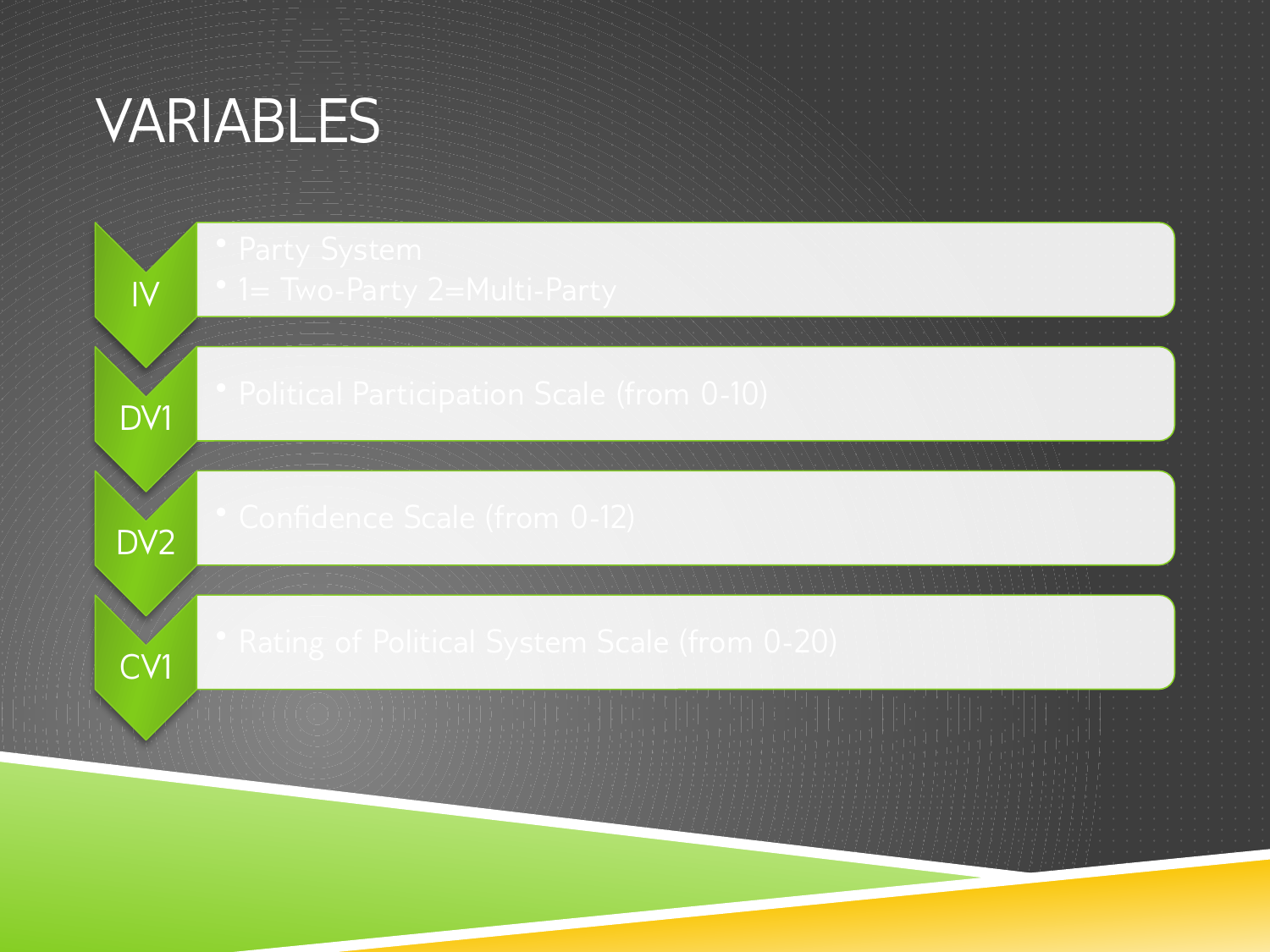

# Variables
IV
Party System
1= Two-Party 2=Multi-Party
DV1
Political Participation Scale (from 0-10)
DV2
Confidence Scale (from 0-12)
CV1
Rating of Political System Scale (from 0-20)